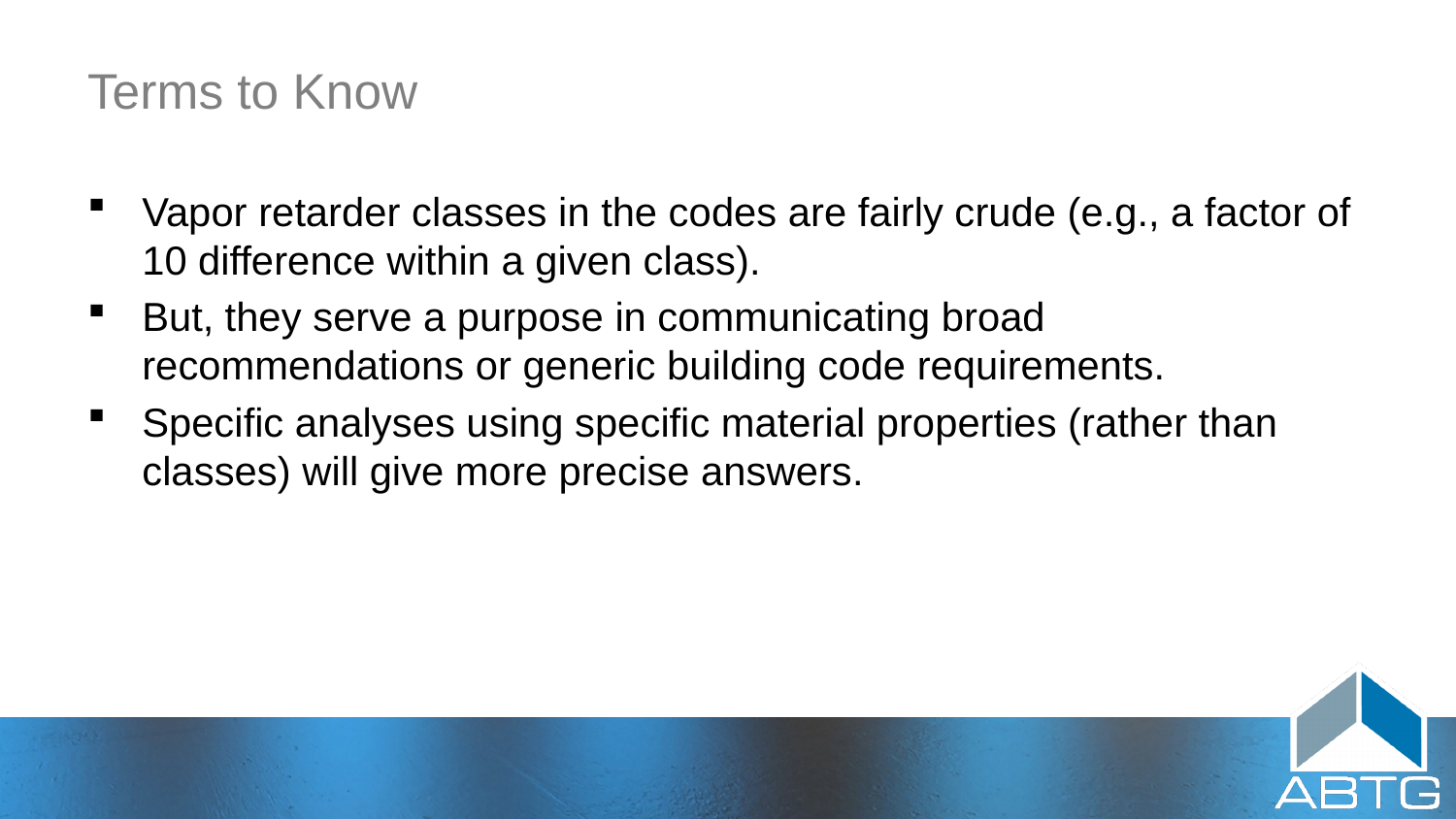

# Terms to Know
Vapor retarder classes in the codes are fairly crude (e.g., a factor of 10 difference within a given class).
But, they serve a purpose in communicating broad recommendations or generic building code requirements.
Specific analyses using specific material properties (rather than classes) will give more precise answers.